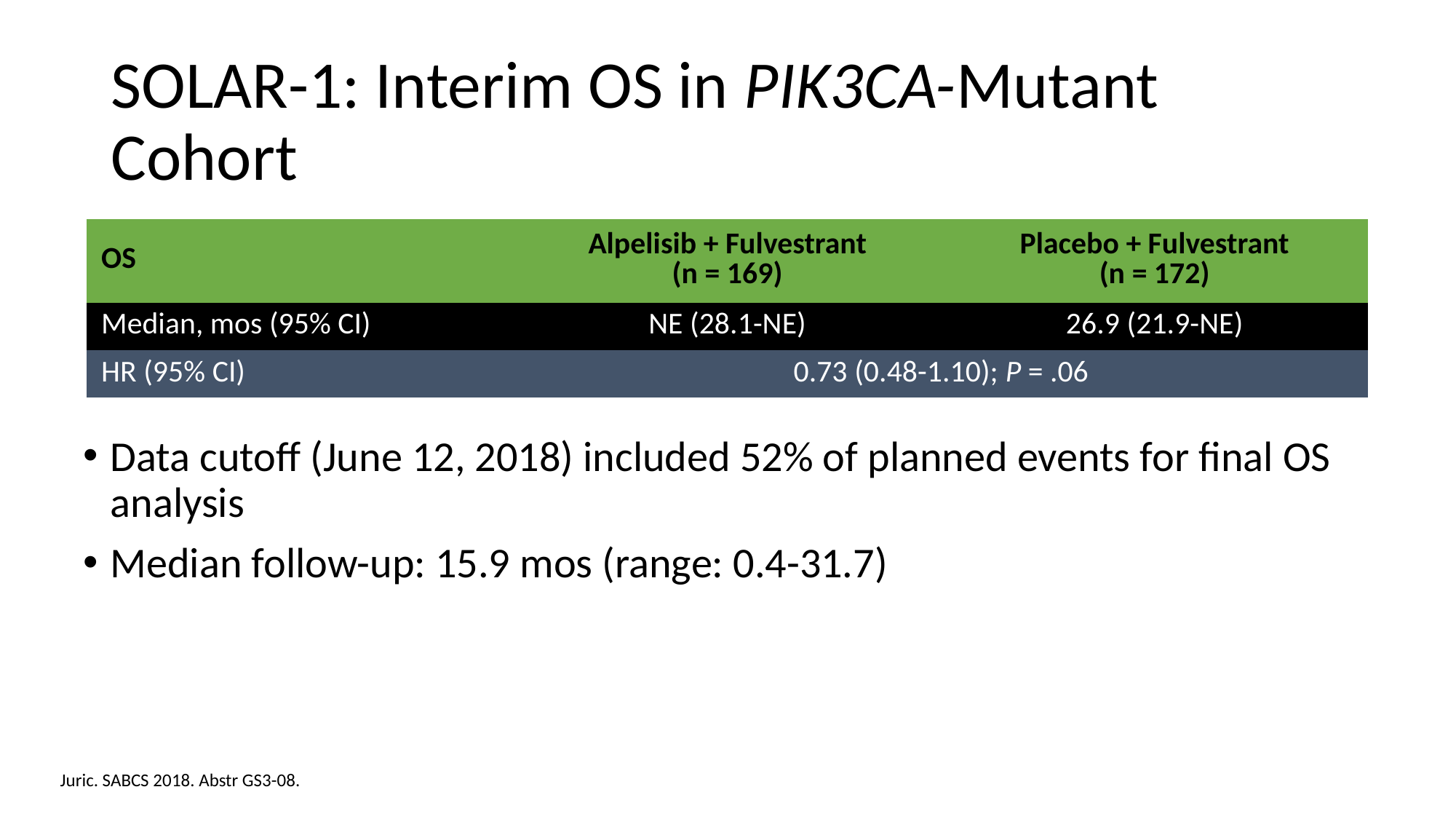

# SOLAR-1: Interim OS in PIK3CA-Mutant Cohort
| OS | Alpelisib + Fulvestrant (n = 169) | Placebo + Fulvestrant (n = 172) |
| --- | --- | --- |
| Median, mos (95% CI) | NE (28.1-NE) | 26.9 (21.9-NE) |
| HR (95% CI) | 0.73 (0.48-1.10); P = .06 |  |
Data cutoff (June 12, 2018) included 52% of planned events for final OS analysis
Median follow-up: 15.9 mos (range: 0.4-31.7)
Juric. SABCS 2018. Abstr GS3-08.